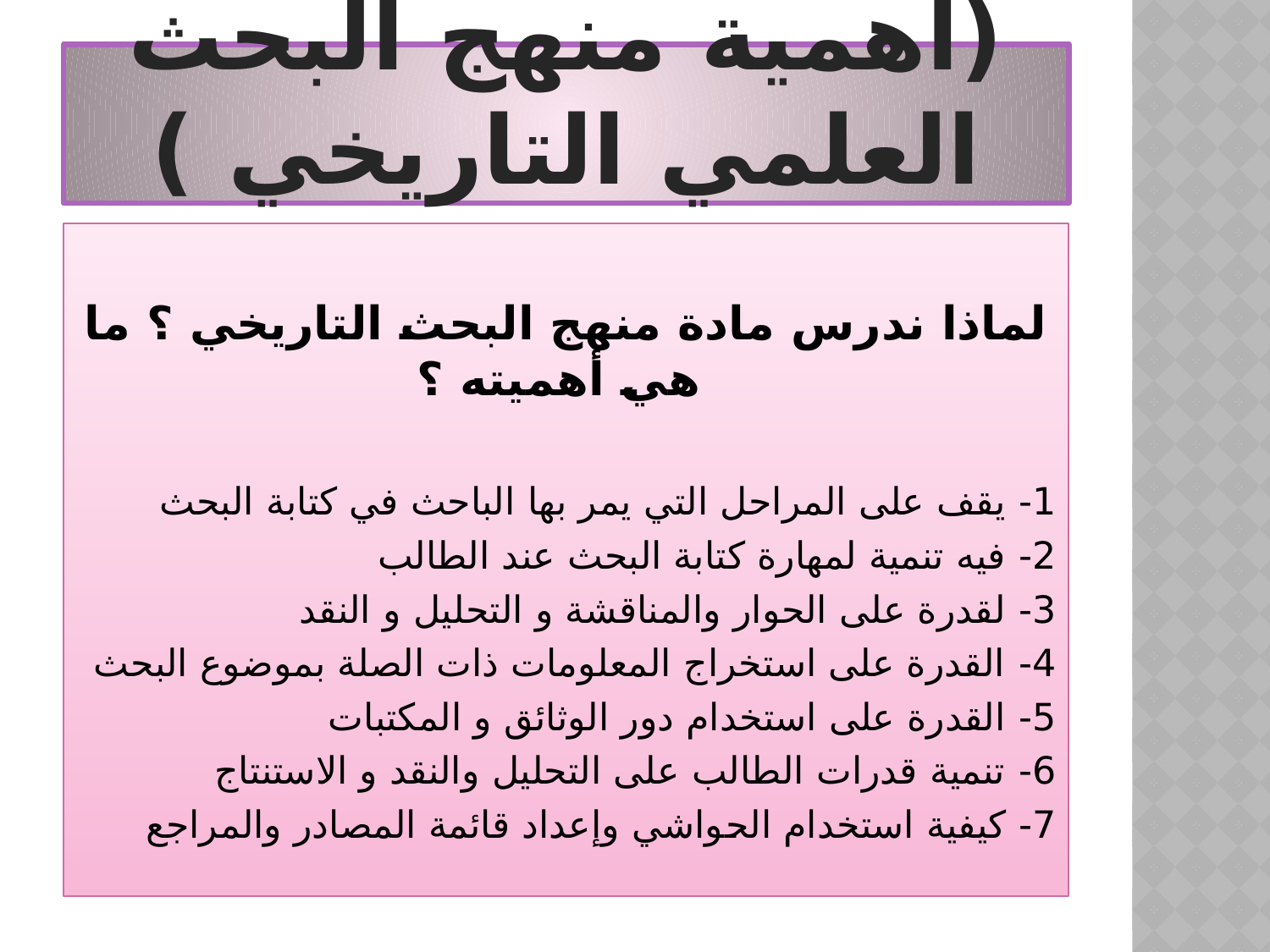

# (اهمية منهج البحث العلمي التاريخي )

لماذا ندرس مادة منهج البحث التاريخي ؟ ما هي أهميته ؟

1- يقف على المراحل التي يمر بها الباحث في كتابة البحث
2- فيه تنمية لمهارة كتابة البحث عند الطالب
3- لقدرة على الحوار والمناقشة و التحليل و النقد
4- القدرة على استخراج المعلومات ذات الصلة بموضوع البحث
5- القدرة على استخدام دور الوثائق و المكتبات
6- تنمية قدرات الطالب على التحليل والنقد و الاستنتاج
7- كيفية استخدام الحواشي وإعداد قائمة المصادر والمراجع